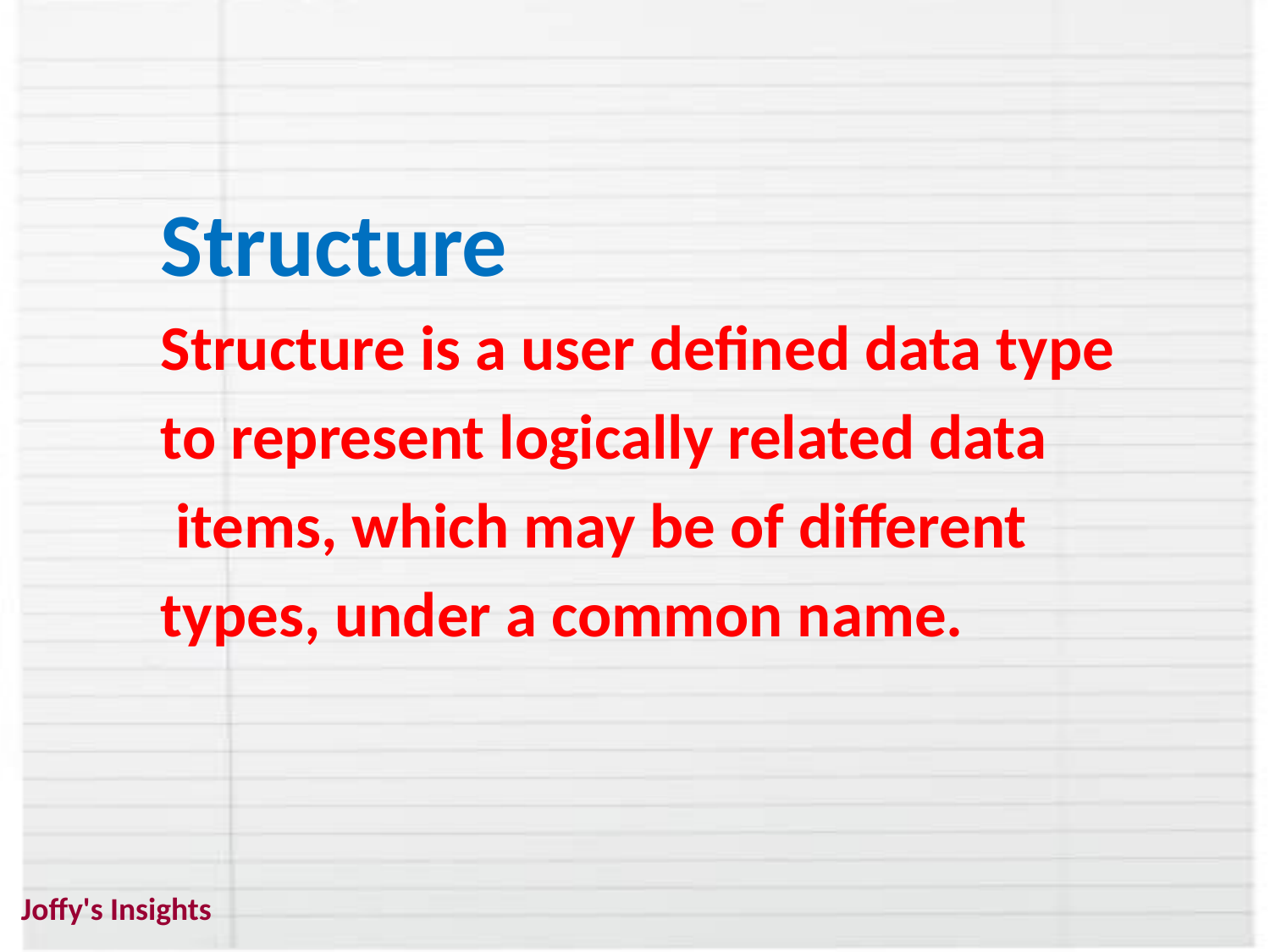

Structure
Structure is a user defined data type
to represent logically related data
 items, which may be of different
types, under a common name.
Joffy's Insights